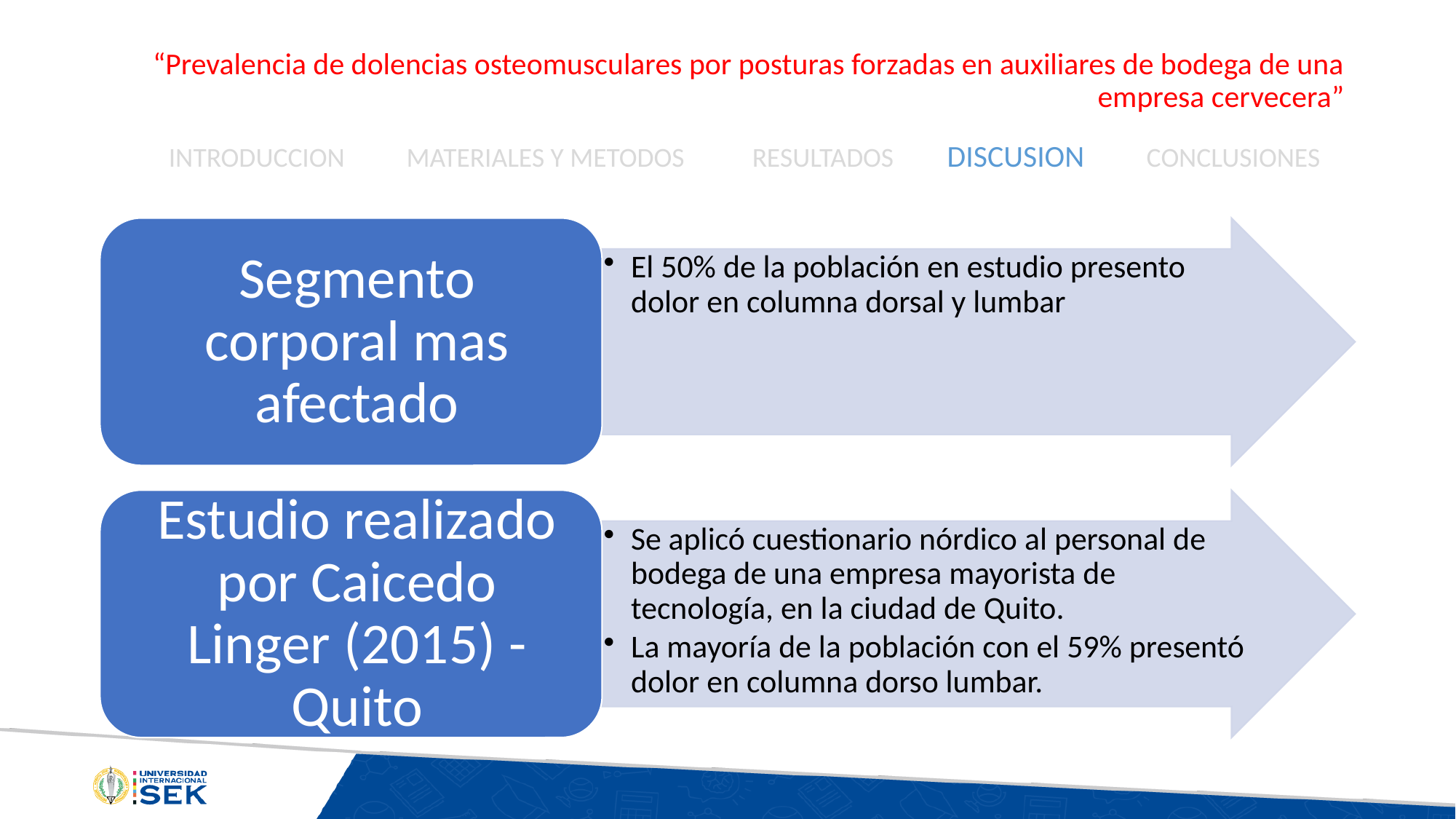

# “Prevalencia de dolencias osteomusculares por posturas forzadas en auxiliares de bodega de una empresa cervecera”
DISCUSION
      INTRODUCCION          MATERIALES Y METODOS           RESULTADOS                                         CONCLUSIONES
El 50% de la población en estudio presento dolor en columna dorsal y lumbar
Segmento corporal mas afectado
Se aplicó cuestionario nórdico al personal de bodega de una empresa mayorista de tecnología, en la ciudad de Quito.
La mayoría de la población con el 59% presentó dolor en columna dorso lumbar.
Estudio realizado por Caicedo Linger (2015) - Quito